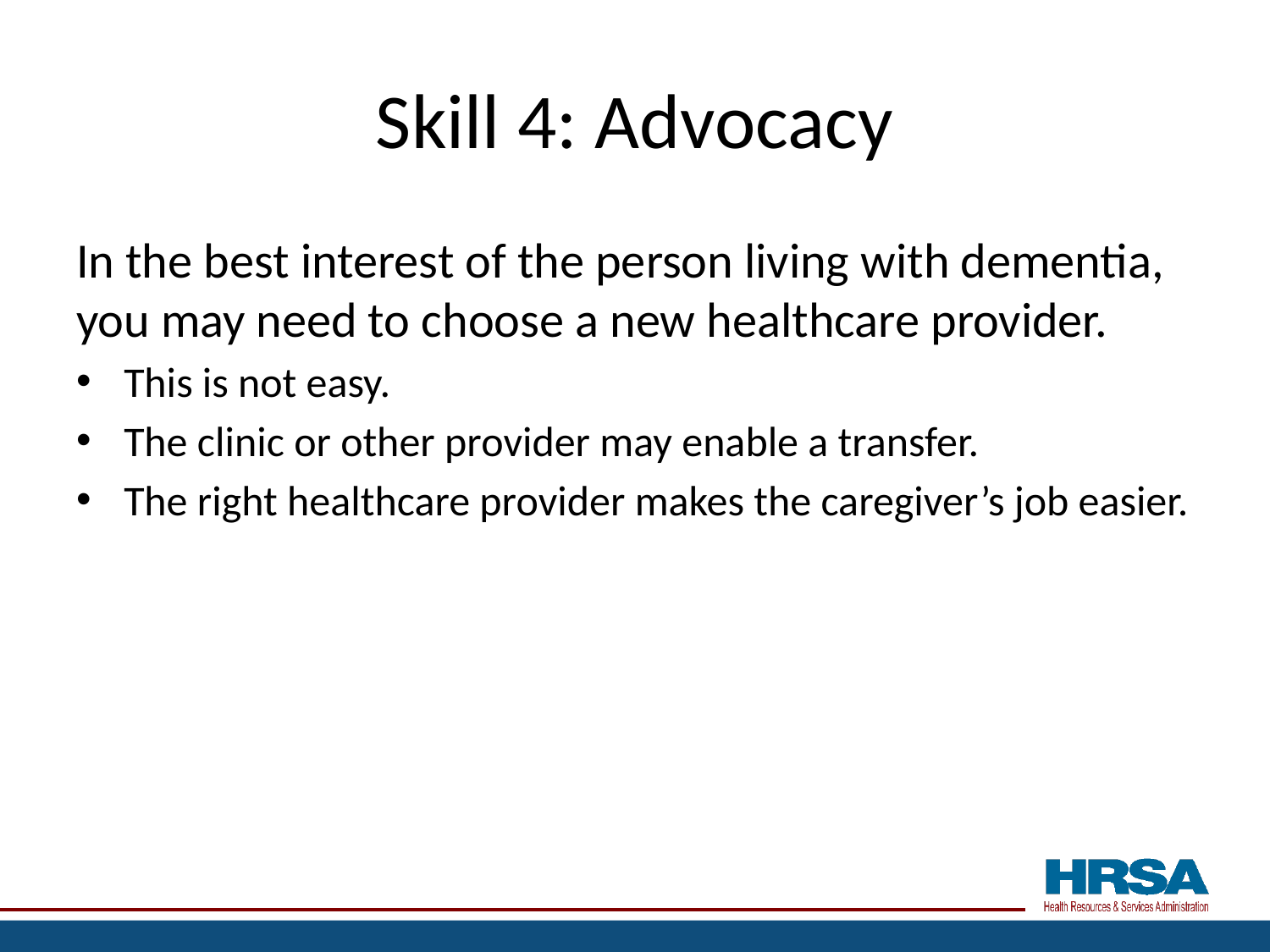

# Skill 4: Advocacy
In the best interest of the person living with dementia, you may need to choose a new healthcare provider.
This is not easy.
The clinic or other provider may enable a transfer.
The right healthcare provider makes the caregiver’s job easier.